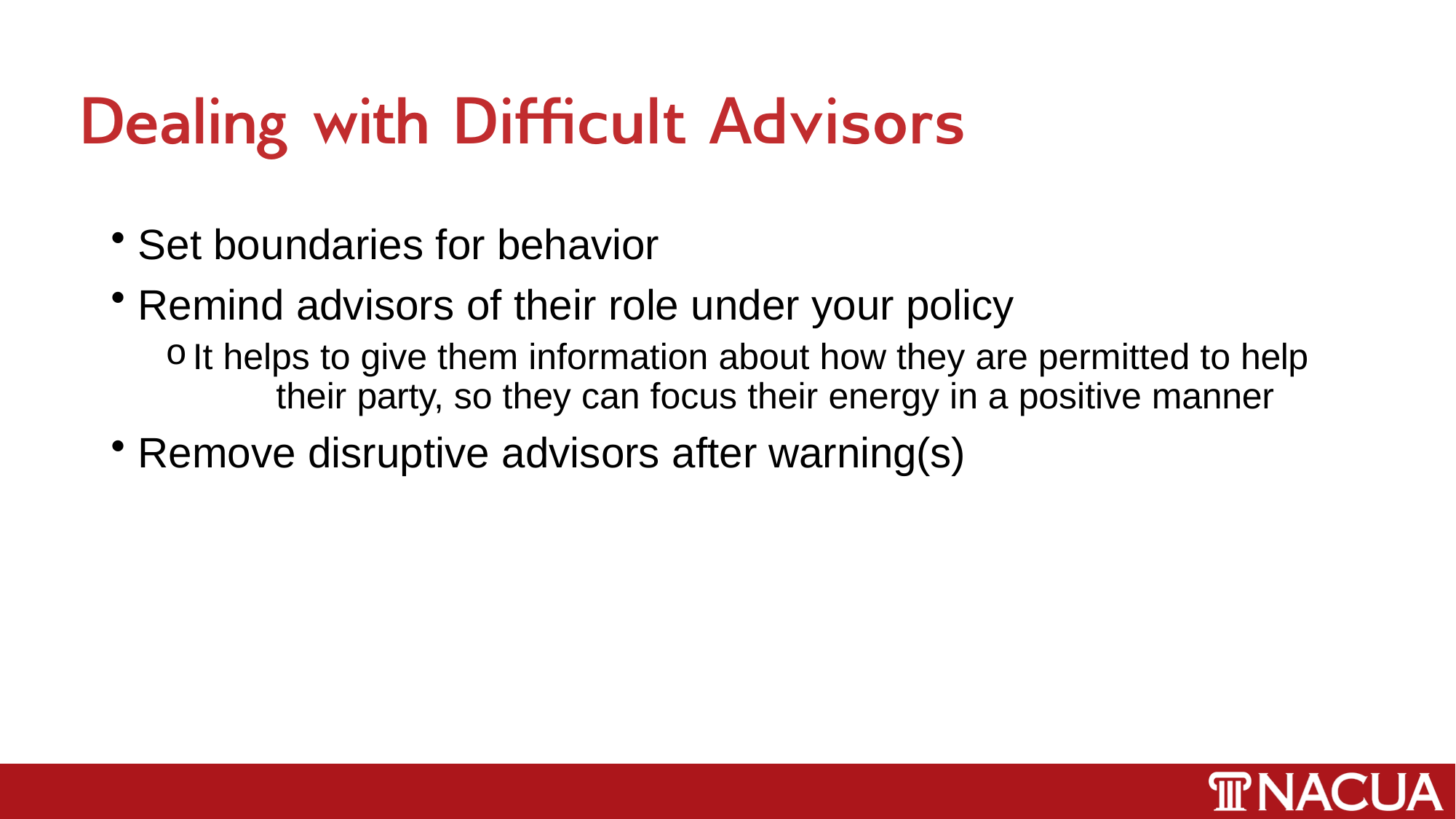

# Dealing with Difficult Advisors
Set boundaries for behavior
Remind advisors of their role under your policy
It helps to give them information about how they are permitted to help 	their party, so they can focus their energy in a positive manner
Remove disruptive advisors after warning(s)